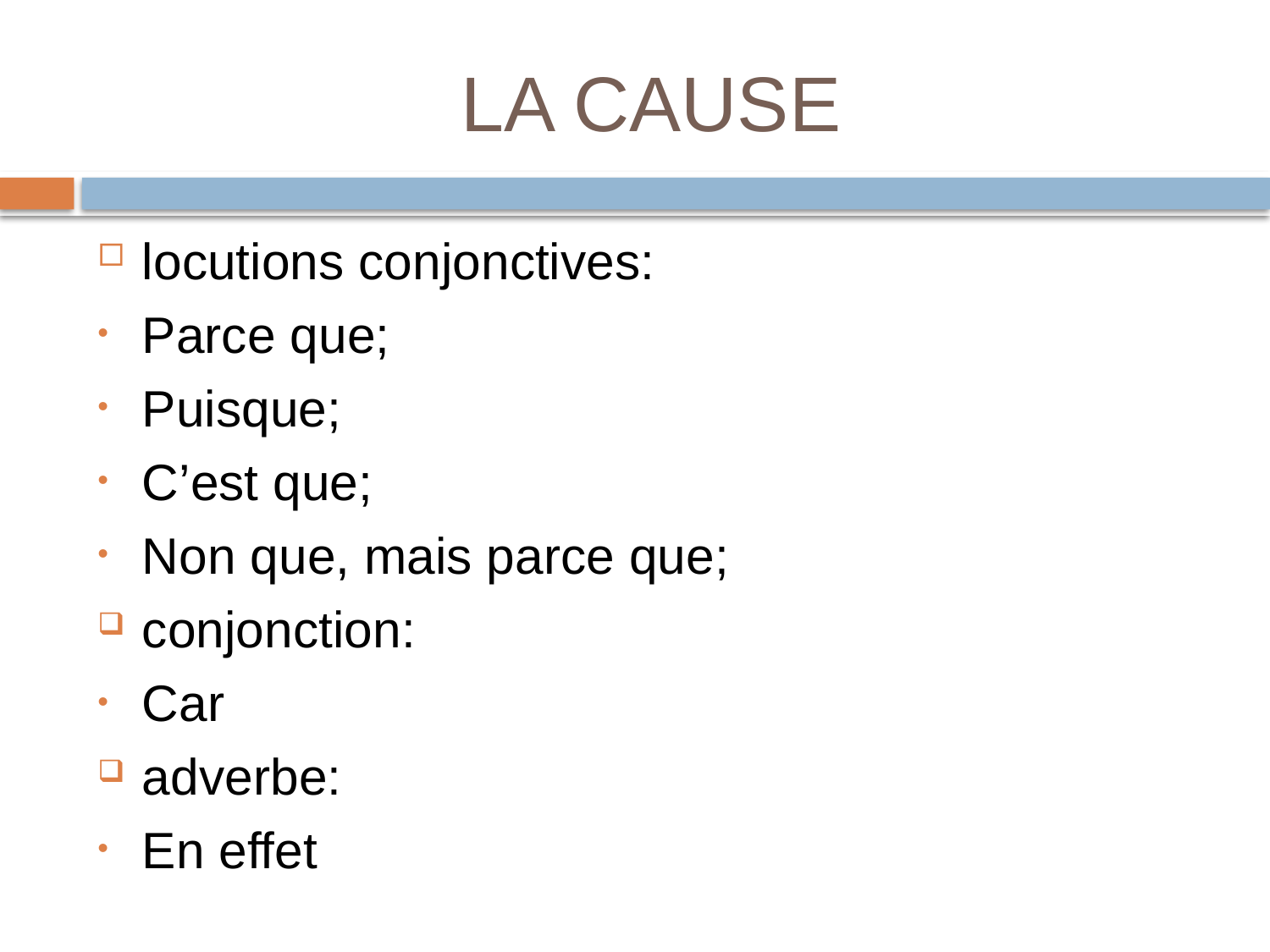

# LA CAUSE
locutions conjonctives:
Parce que;
Puisque;
C’est que;
Non que, mais parce que;
conjonction:
Car
adverbe:
En effet